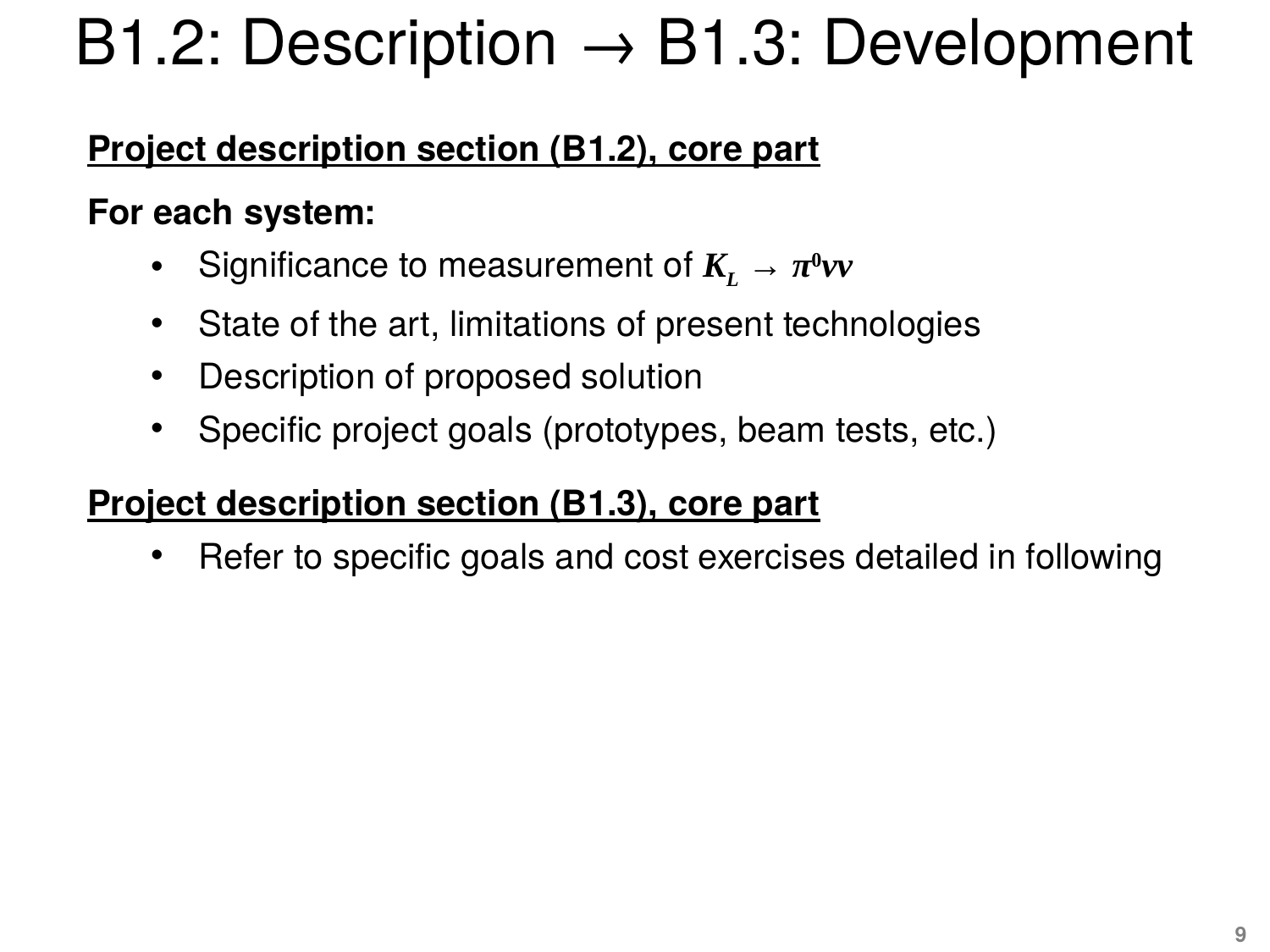

# B1.2: Description → B1.3: Development
Project description section (B1.2), core part
For each system:
Significance to measurement of KL → π0νν
State of the art, limitations of present technologies
Description of proposed solution
Specific project goals (prototypes, beam tests, etc.)
Project description section (B1.3), core part
Refer to specific goals and cost exercises detailed in following
9